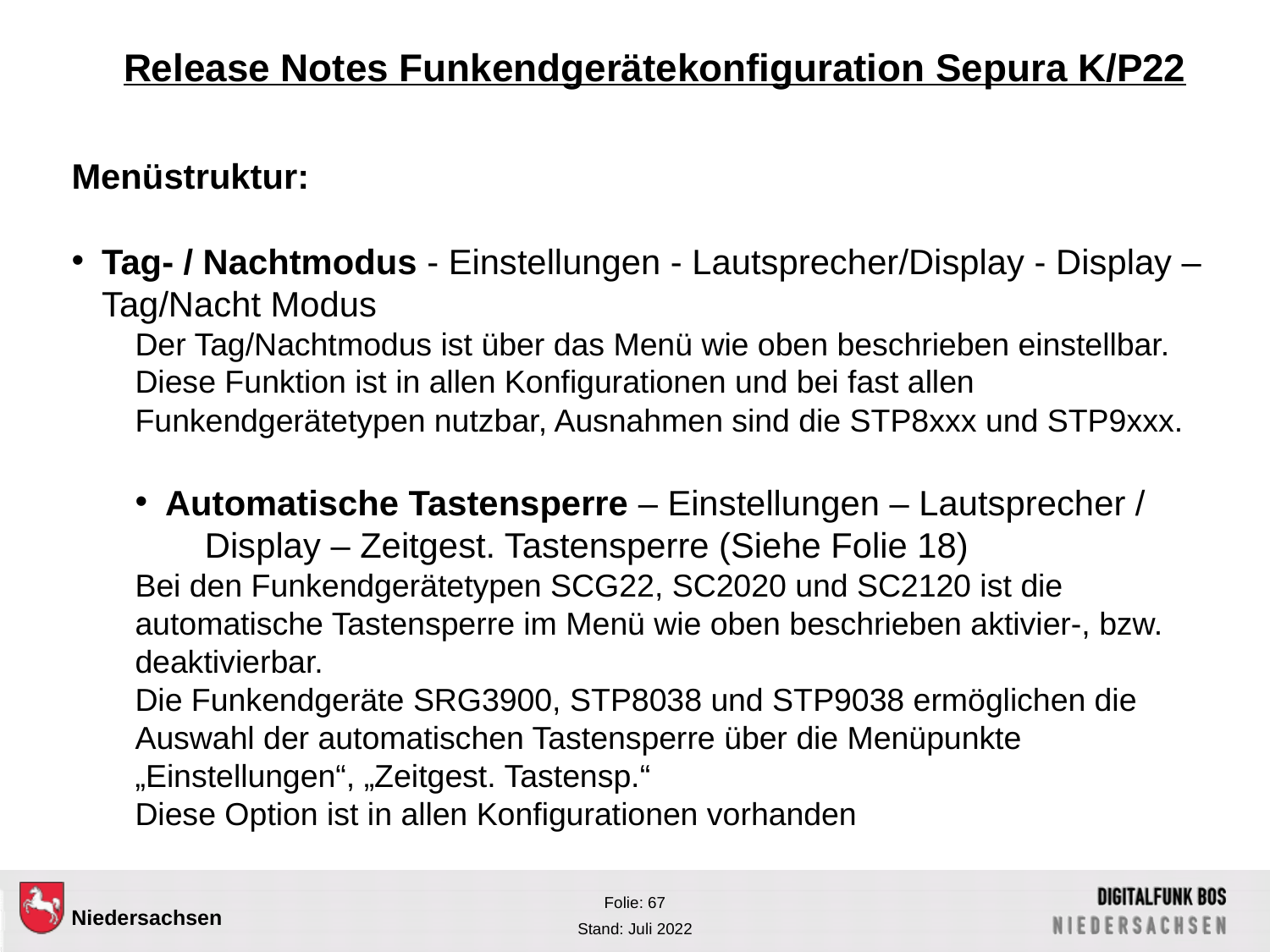

Release Notes Funkendgerätekonfiguration Sepura K/P22
Menüstruktur:

Tag- / Nachtmodus - Einstellungen - Lautsprecher/Display - Display – Tag/Nacht Modus
Der Tag/Nachtmodus ist über das Menü wie oben beschrieben einstellbar.
Diese Funktion ist in allen Konfigurationen und bei fast allen
Funkendgerätetypen nutzbar, Ausnahmen sind die STP8xxx und STP9xxx.

Automatische Tastensperre – Einstellungen – Lautsprecher / Display – Zeitgest. Tastensperre (Siehe Folie 18)
Bei den Funkendgerätetypen SCG22, SC2020 und SC2120 ist die
automatische Tastensperre im Menü wie oben beschrieben aktivier-, bzw.
deaktivierbar.
Die Funkendgeräte SRG3900, STP8038 und STP9038 ermöglichen die
Auswahl der automatischen Tastensperre über die Menüpunkte
„Einstellungen“, „Zeitgest. Tastensp.“
Diese Option ist in allen Konfigurationen vorhanden